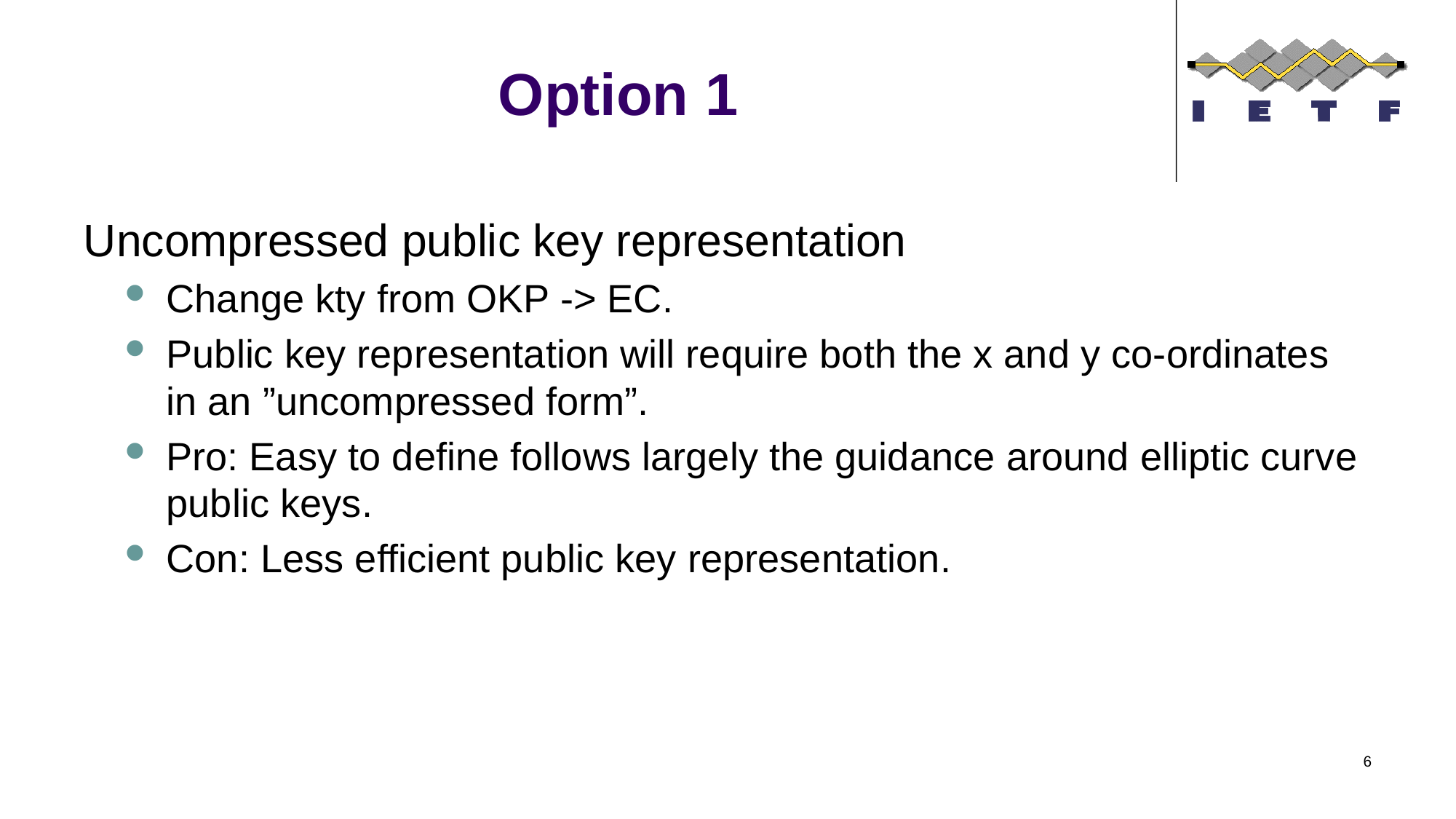

# Option 1
Uncompressed public key representation
Change kty from OKP -> EC.
Public key representation will require both the x and y co-ordinates in an ”uncompressed form”.
Pro: Easy to define follows largely the guidance around elliptic curve public keys.
Con: Less efficient public key representation.
6